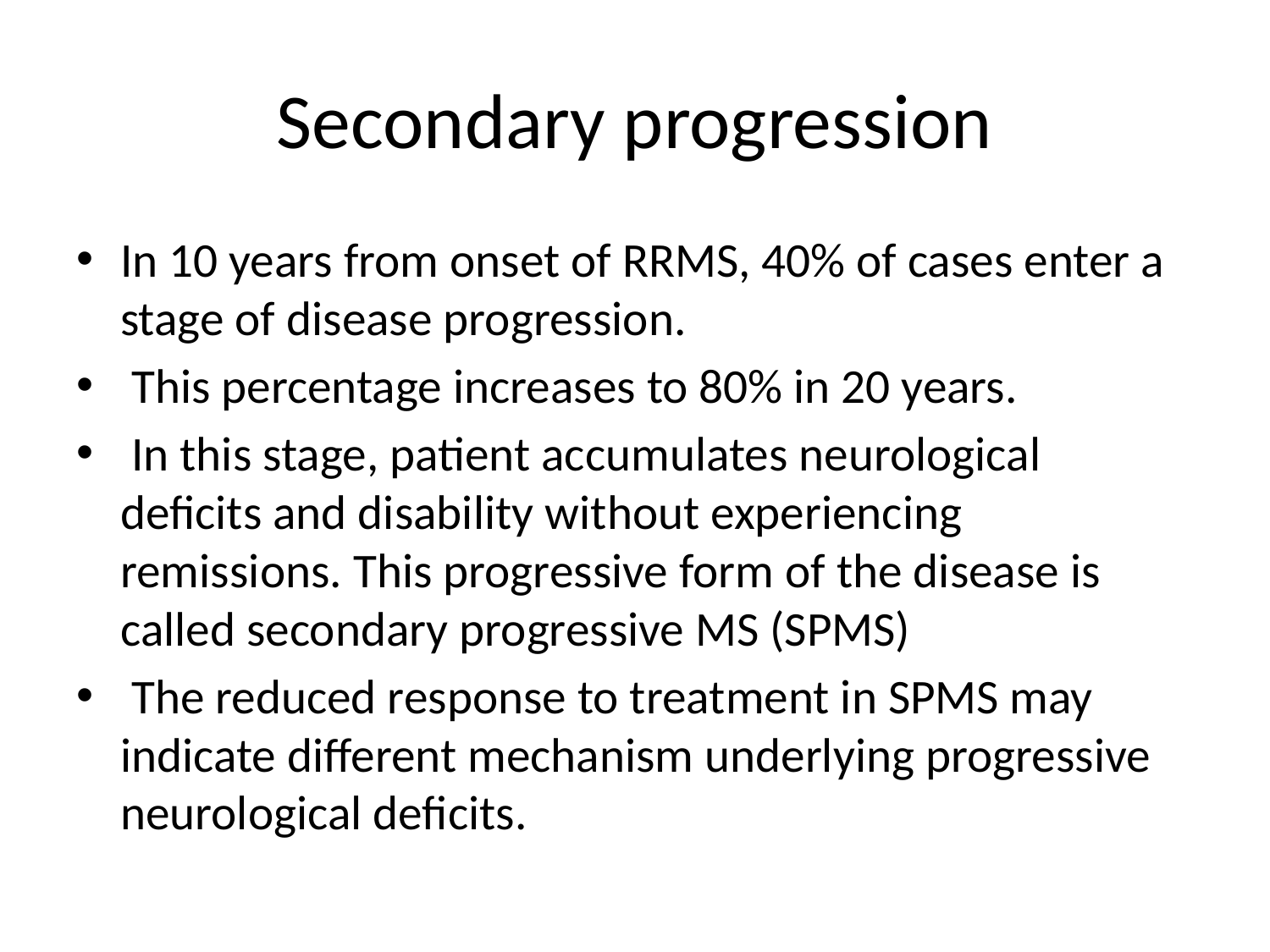

# Secondary progression
In 10 years from onset of RRMS, 40% of cases enter a stage of disease progression.
 This percentage increases to 80% in 20 years.
 In this stage, patient accumulates neurological deficits and disability without experiencing remissions. This progressive form of the disease is called secondary progressive MS (SPMS)
 The reduced response to treatment in SPMS may indicate different mechanism underlying progressive neurological deficits.